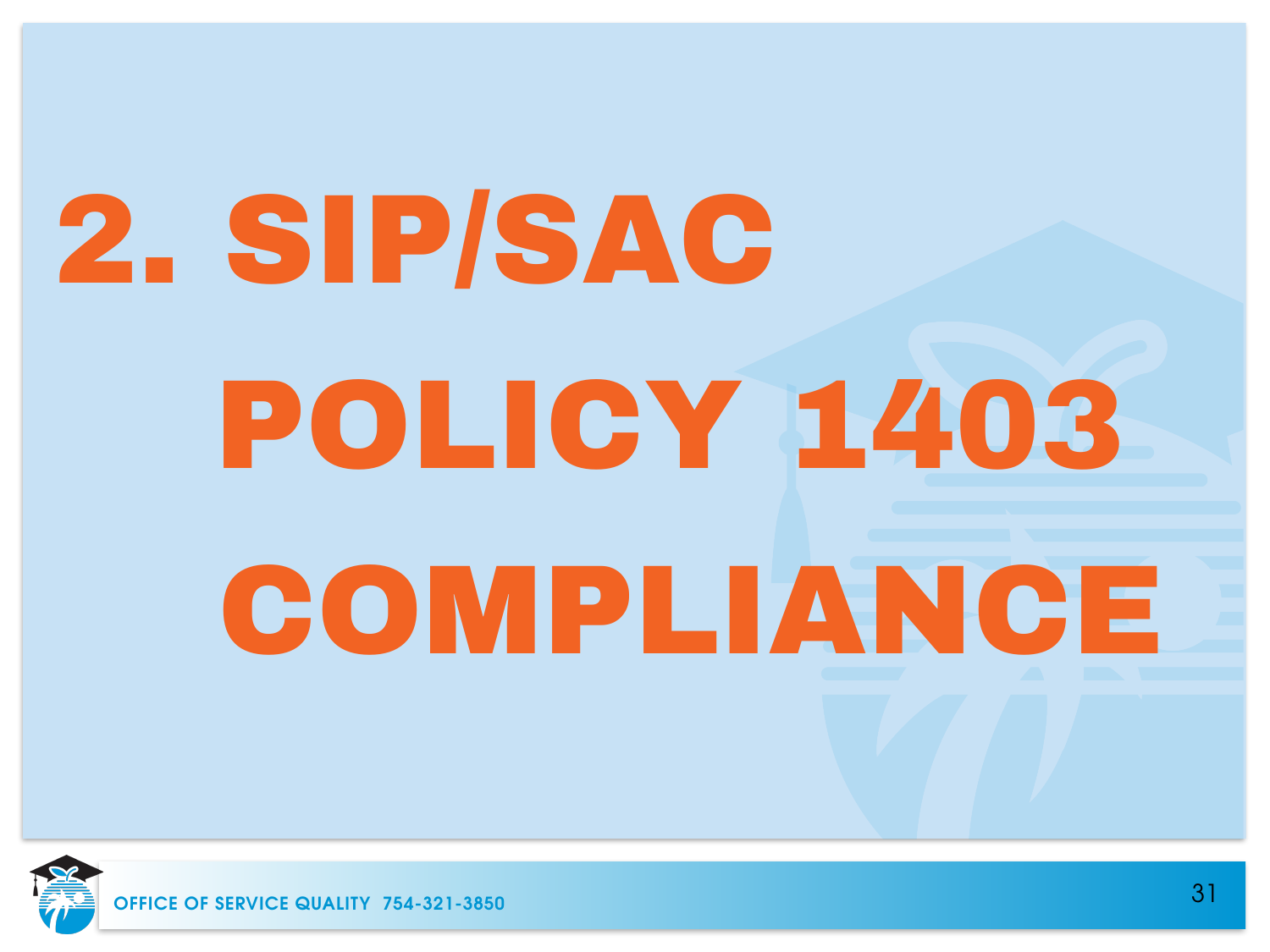

2. SIP/SAC

            POLICY 1403

             COMPLIANCE

31
# OFFICE OF SERVICE QUALITY  754-321-3850